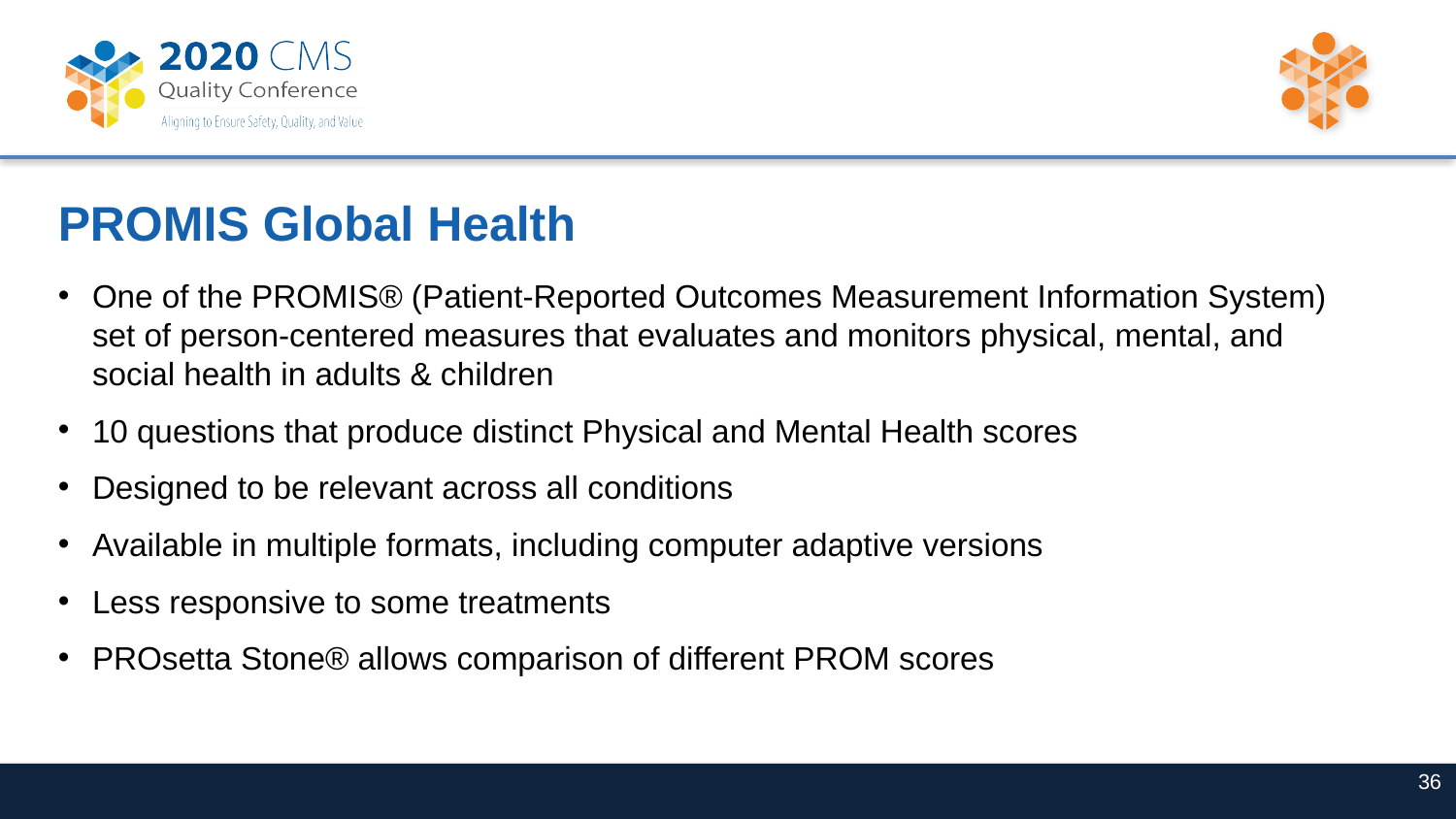

# PROMIS Global Health
One of the PROMIS® (Patient-Reported Outcomes Measurement Information System) set of person-centered measures that evaluates and monitors physical, mental, and social health in adults & children
10 questions that produce distinct Physical and Mental Health scores
Designed to be relevant across all conditions
Available in multiple formats, including computer adaptive versions
Less responsive to some treatments
PROsetta Stone® allows comparison of different PROM scores

36